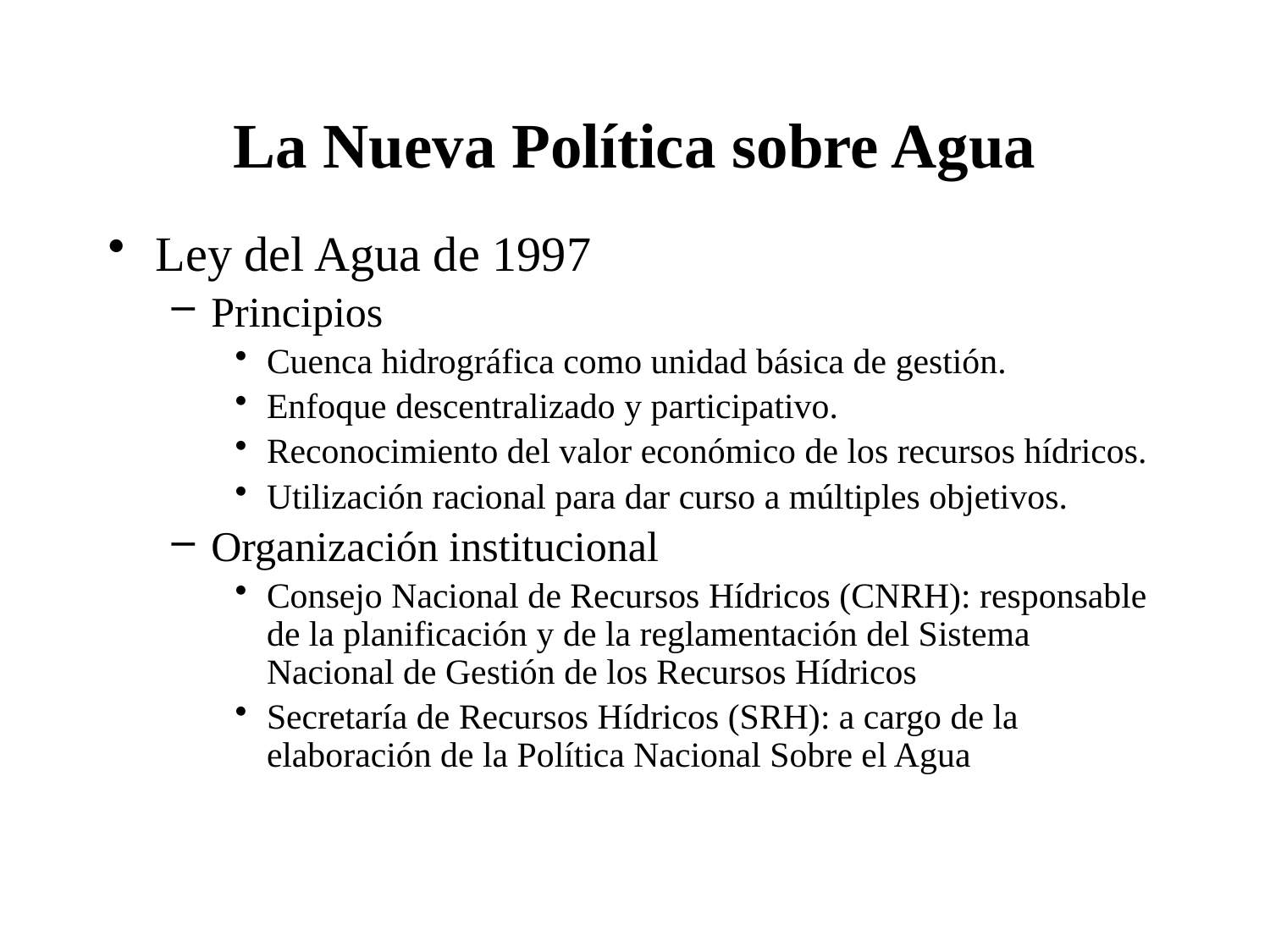

# La Nueva Política sobre Agua
Ley del Agua de 1997
Principios
Cuenca hidrográfica como unidad básica de gestión.
Enfoque descentralizado y participativo.
Reconocimiento del valor económico de los recursos hídricos.
Utilización racional para dar curso a múltiples objetivos.
Organización institucional
Consejo Nacional de Recursos Hídricos (CNRH): responsable de la planificación y de la reglamentación del Sistema Nacional de Gestión de los Recursos Hídricos
Secretaría de Recursos Hídricos (SRH): a cargo de la elaboración de la Política Nacional Sobre el Agua